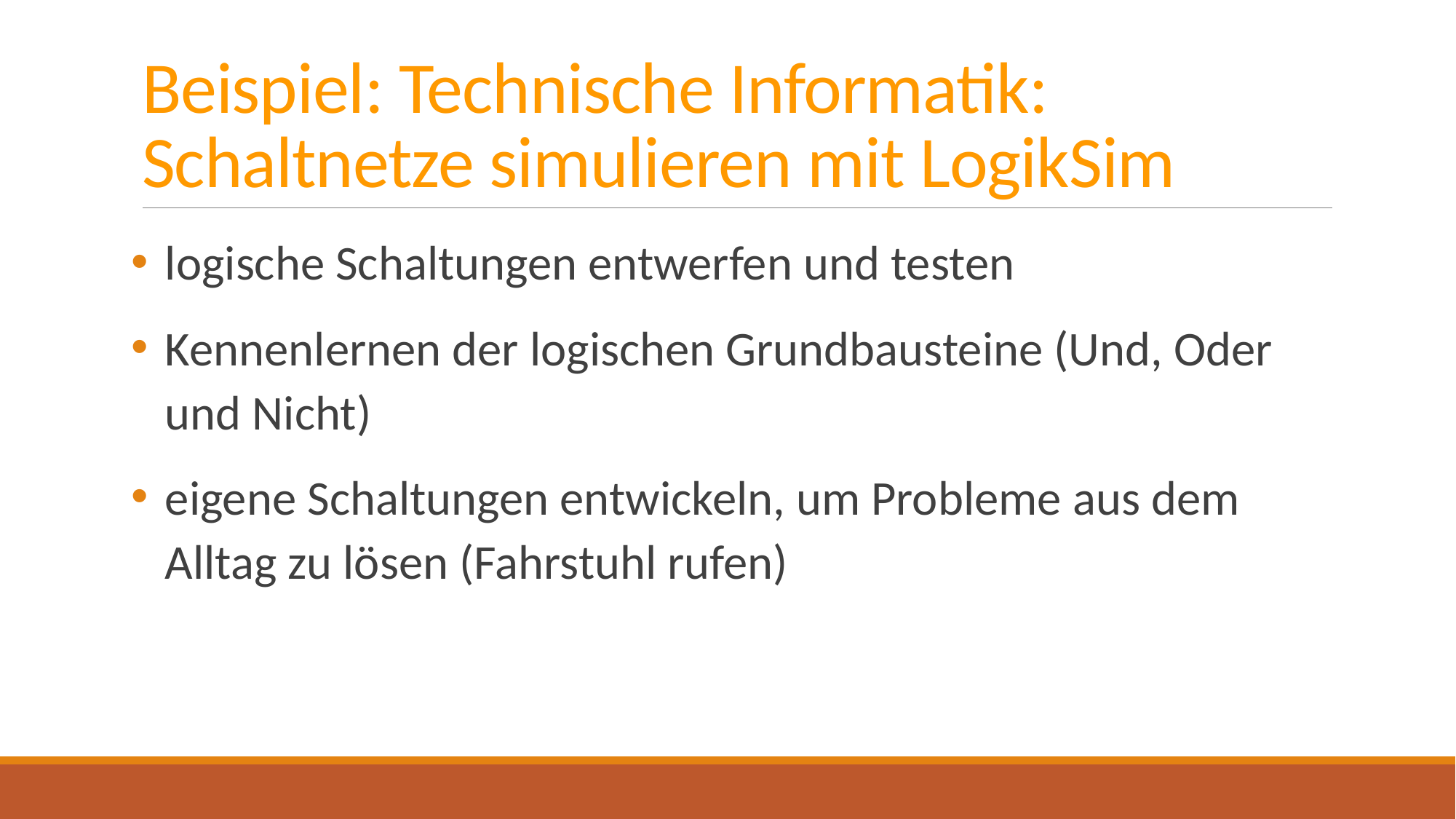

# Beispiel: Technische Informatik: Schaltnetze simulieren mit LogikSim
logische Schaltungen entwerfen und testen
Kennenlernen der logischen Grundbausteine (Und, Oder und Nicht)
eigene Schaltungen entwickeln, um Probleme aus dem Alltag zu lösen (Fahrstuhl rufen)